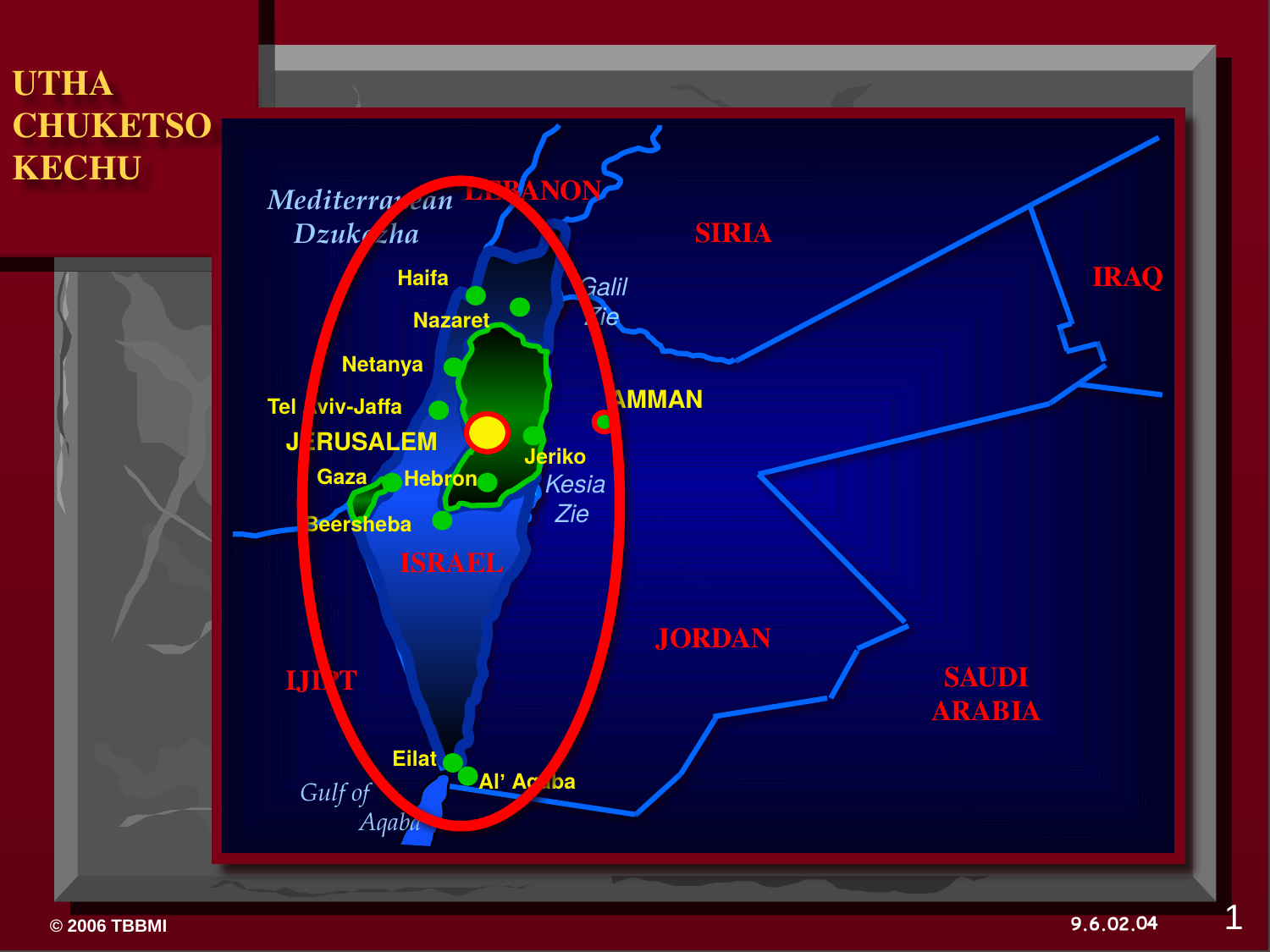

UTHA
CHUKETSO
KECHU

LEBANON
 Mediterranean Dzukezha

SIRIA

IRAQ
Haifa
Galil Zie

Nazaret
Netanya

Tel Aviv-Jaffa

JERUSALEM

Gaza
Hebron
 Kesia Zie

Beersheba

ISRAEL
Eilat

Al’ Aqaba

Jeriko

AMMAN

JORDAN

SAUDI ARABIA
IJIPT

 Gulf of                    Aqaba

1
04